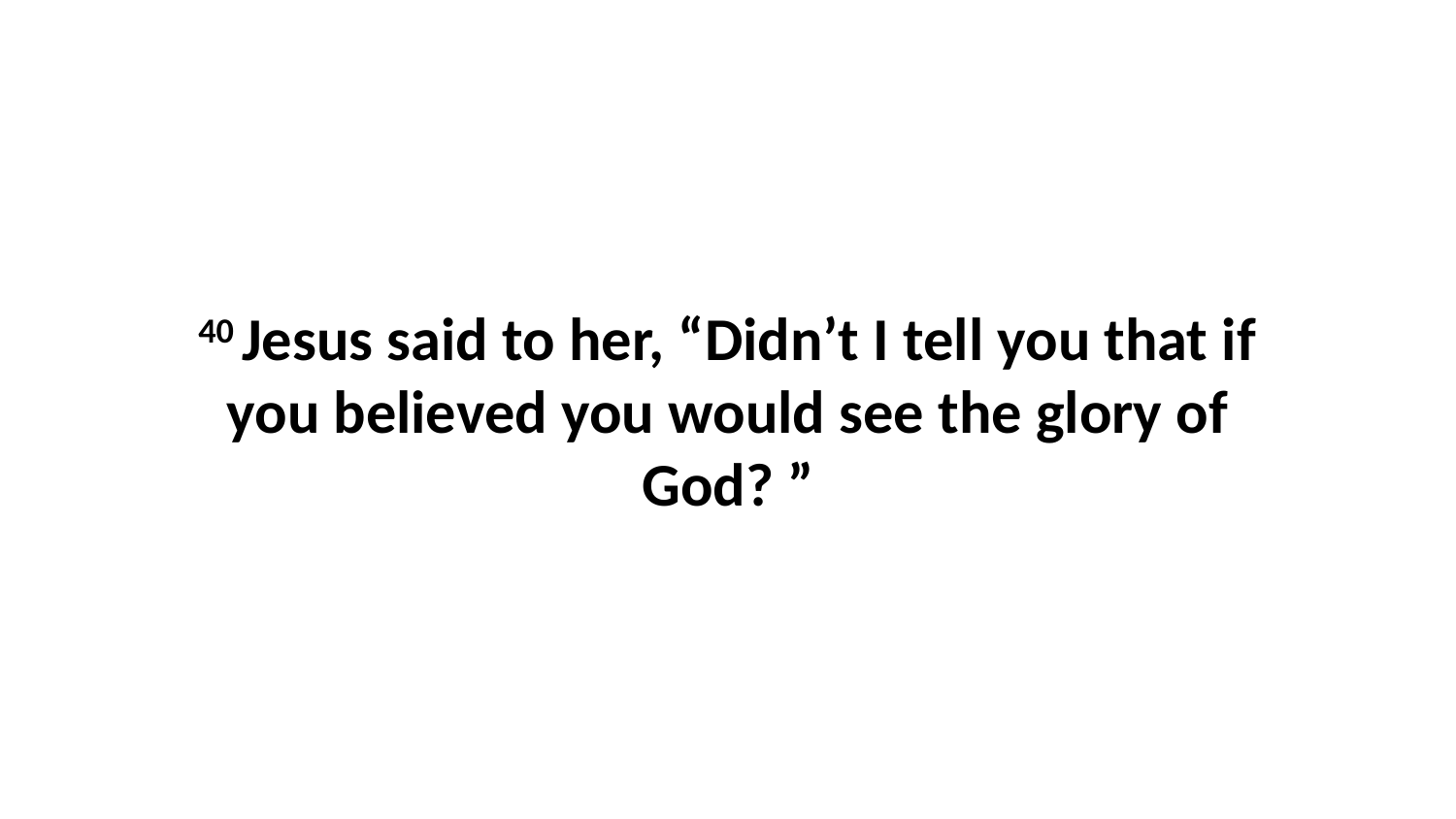

40 Jesus said to her, “Didn’t I tell you that if you believed you would see the glory of God? ”